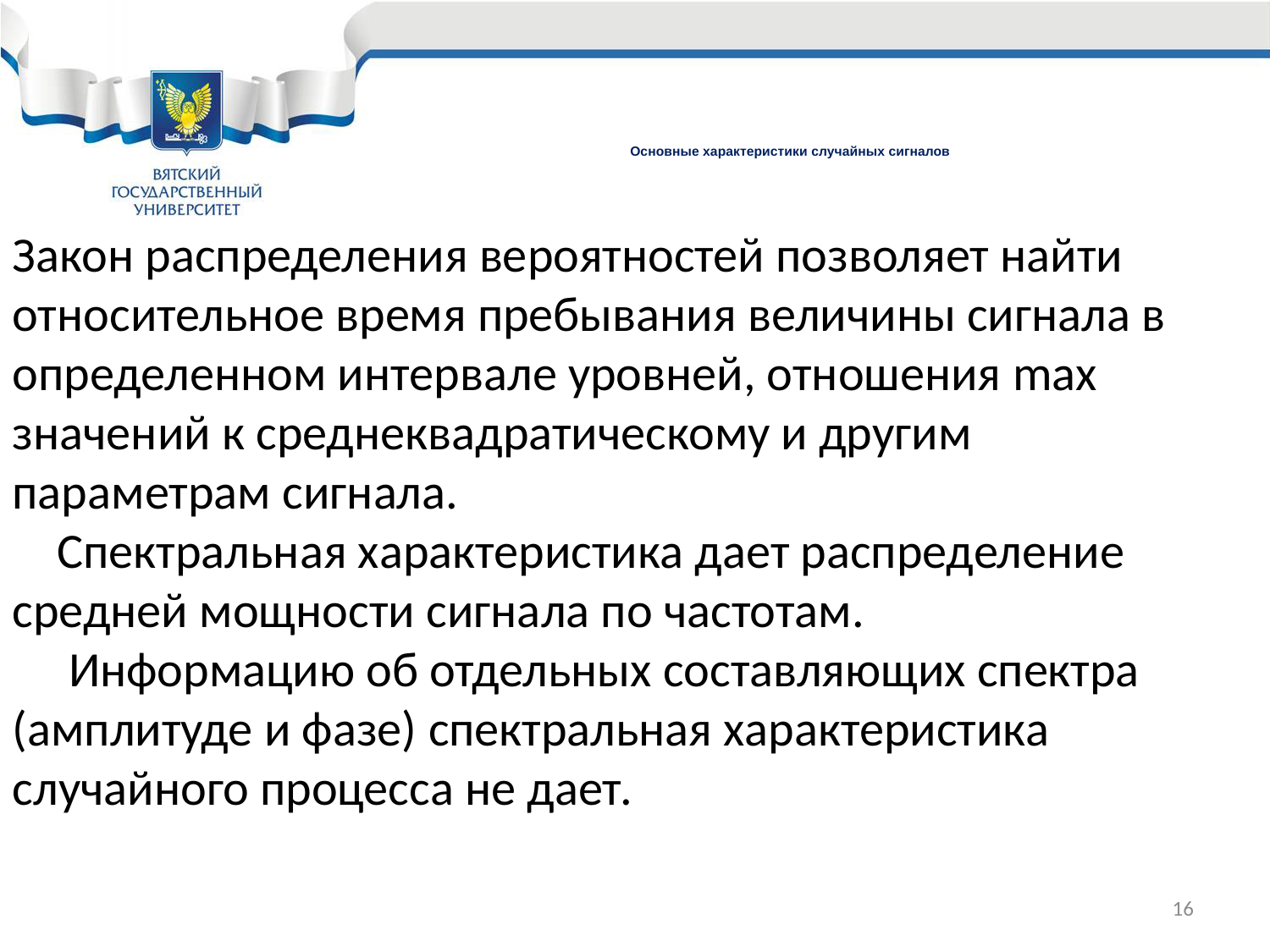

# Основные характеристики случайных сигналов
Закон распределения вероятностей позволяет найти относительное время пребывания величины сигнала в определенном интервале уровней, отношения max значений к среднеквадратическому и другим параметрам сигнала.
    Спектральная характеристика дает распределение средней мощности сигнала по частотам.
     Информацию об отдельных составляющих спектра (амплитуде и фазе) cпектральная характеристика случайного процесса не дает.
16